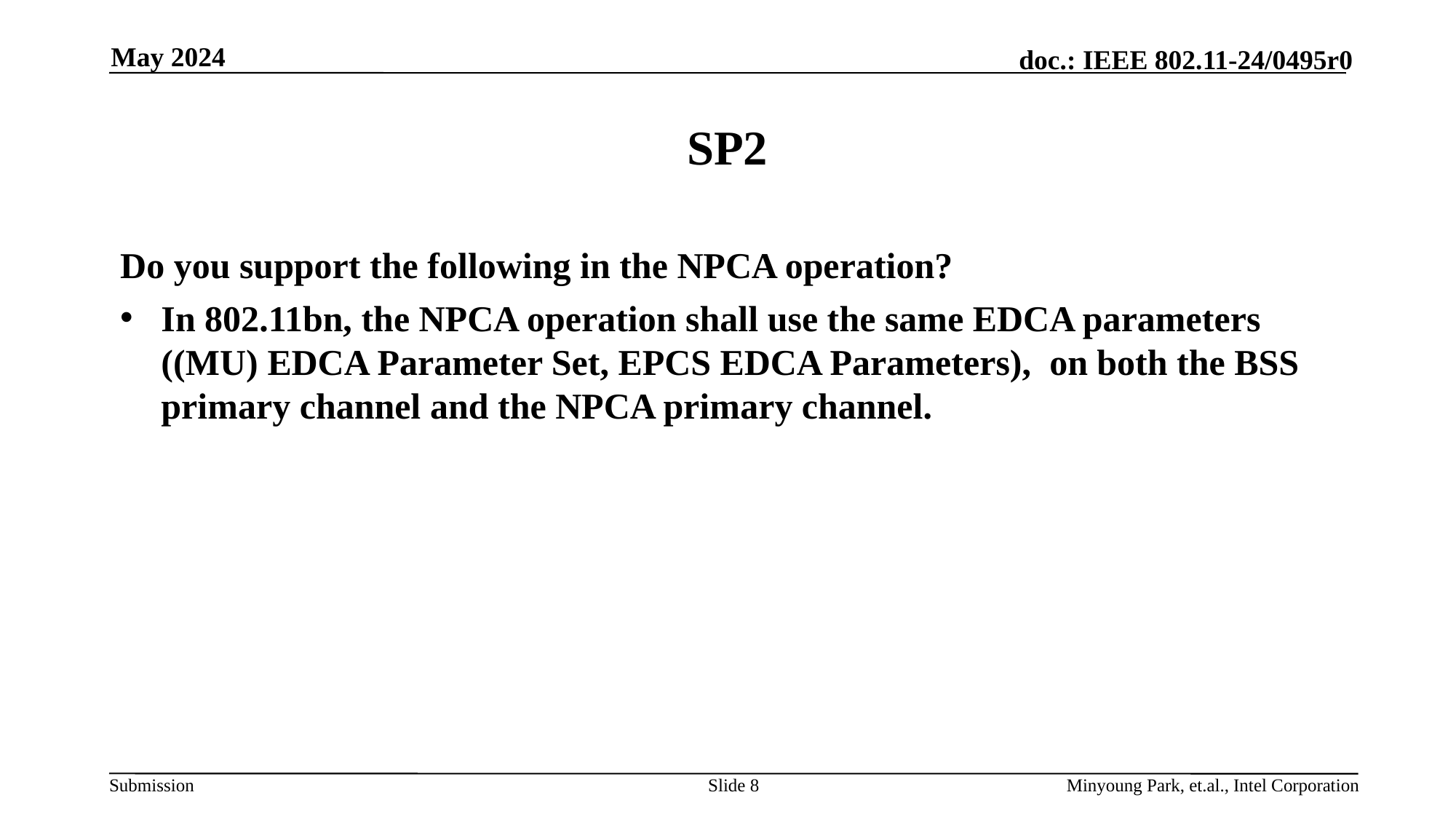

May 2024
# SP2
Do you support the following in the NPCA operation?
In 802.11bn, the NPCA operation shall use the same EDCA parameters ((MU) EDCA Parameter Set, EPCS EDCA Parameters),  on both the BSS primary channel and the NPCA primary channel.
Slide 8
Minyoung Park, et.al., Intel Corporation